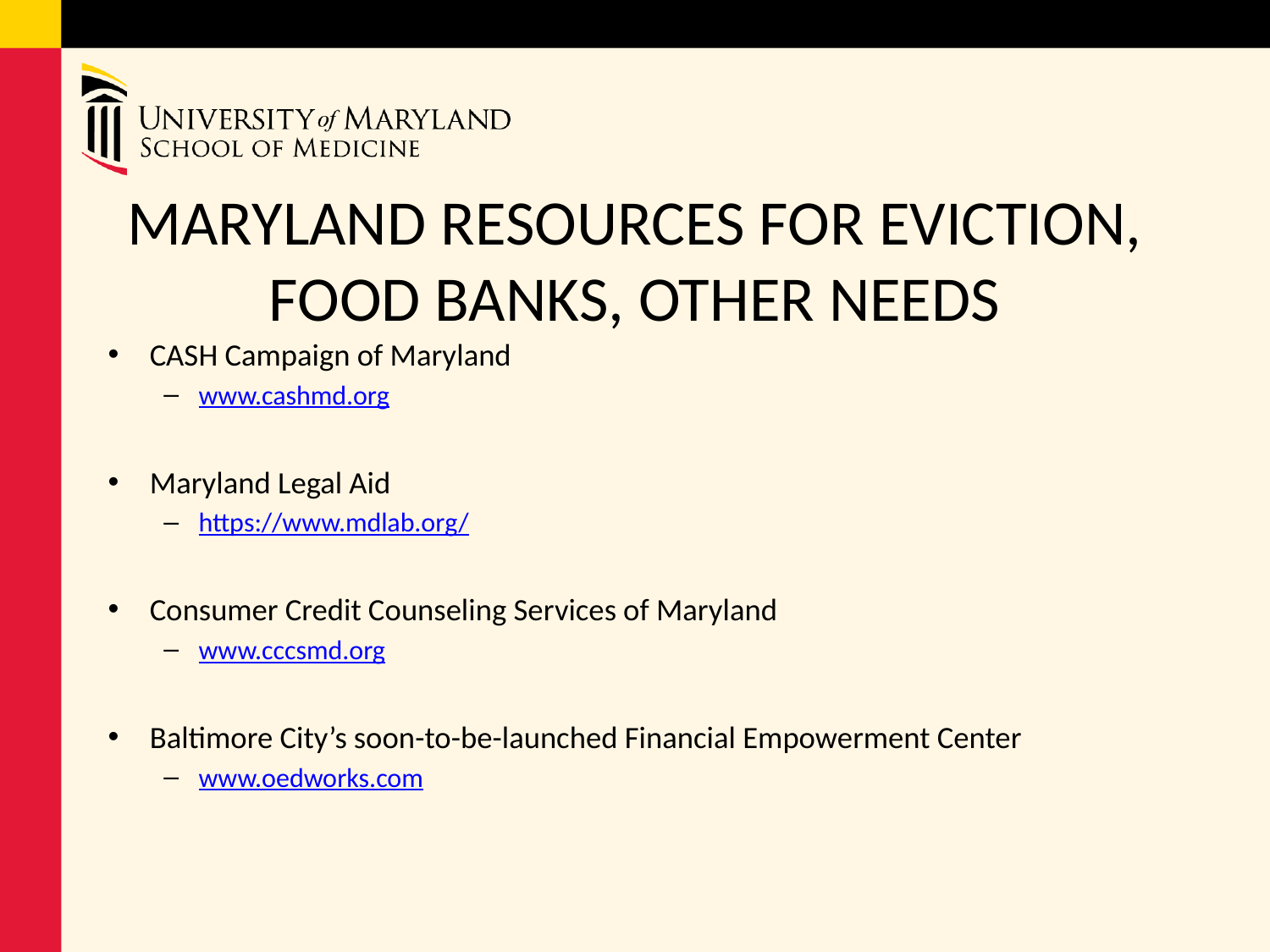

# MARYLAND RESOURCES FOR EVICTION, FOOD BANKS, OTHER NEEDS
CASH Campaign of Maryland
www.cashmd.org

Maryland Legal Aid
https://www.mdlab.org/

Consumer Credit Counseling Services of Maryland
www.cccsmd.org

Baltimore City’s soon-to-be-launched Financial Empowerment Center
www.oedworks.com